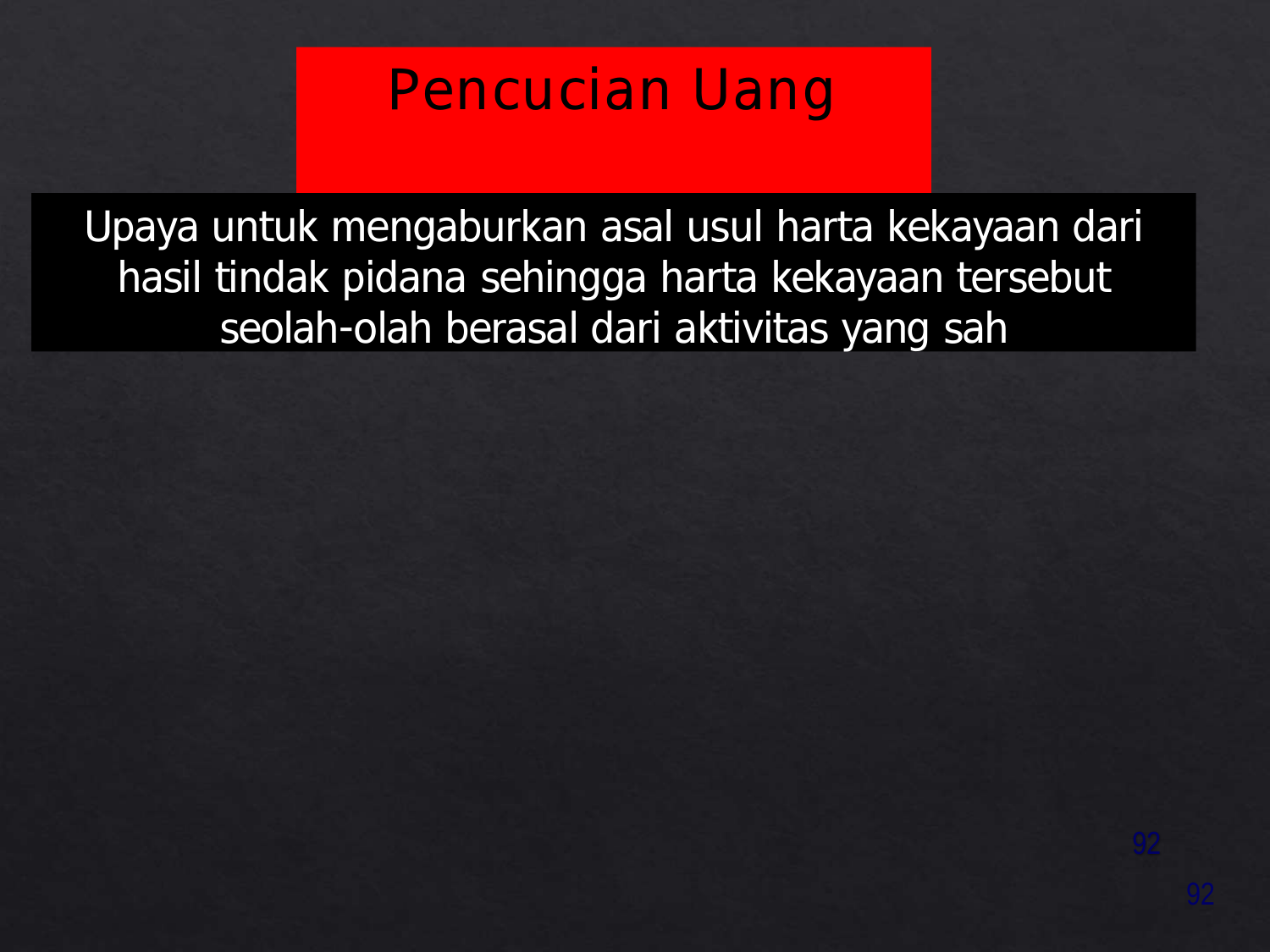

# Pencucian Uang
Upaya untuk mengaburkan asal usul harta kekayaan dari  hasil tindak pidana sehingga harta kekayaan tersebut  seolah-olah berasal dari aktivitas yang sah
92
92